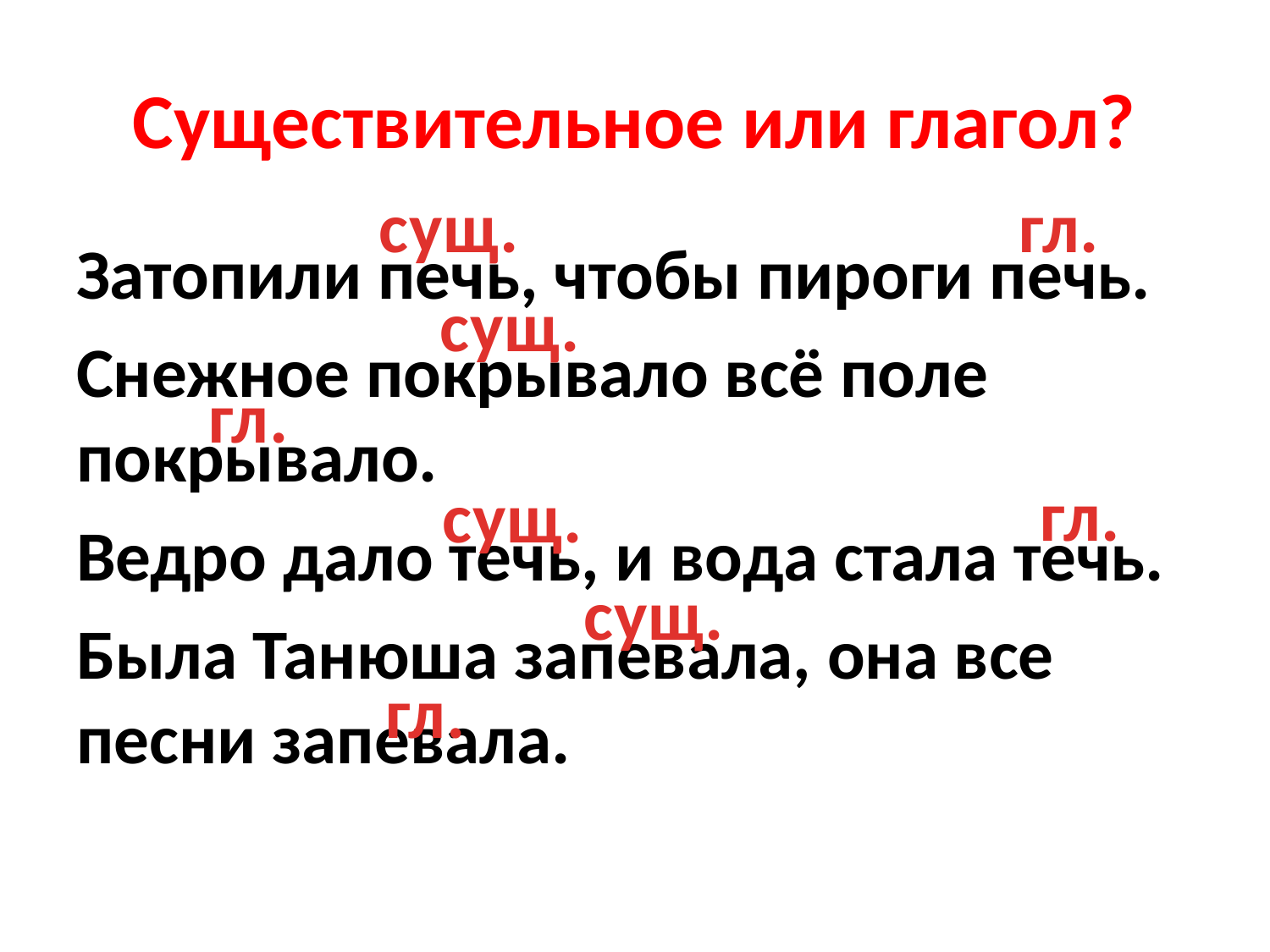

# Существительное или глагол?
сущ.
гл.
Затопили печь, чтобы пироги печь.
Снежное покрывало всё поле покрывало.
Ведро дало течь, и вода стала течь.
Была Танюша запевала, она все песни запевала.
сущ.
гл.
гл.
сущ.
сущ.
гл.